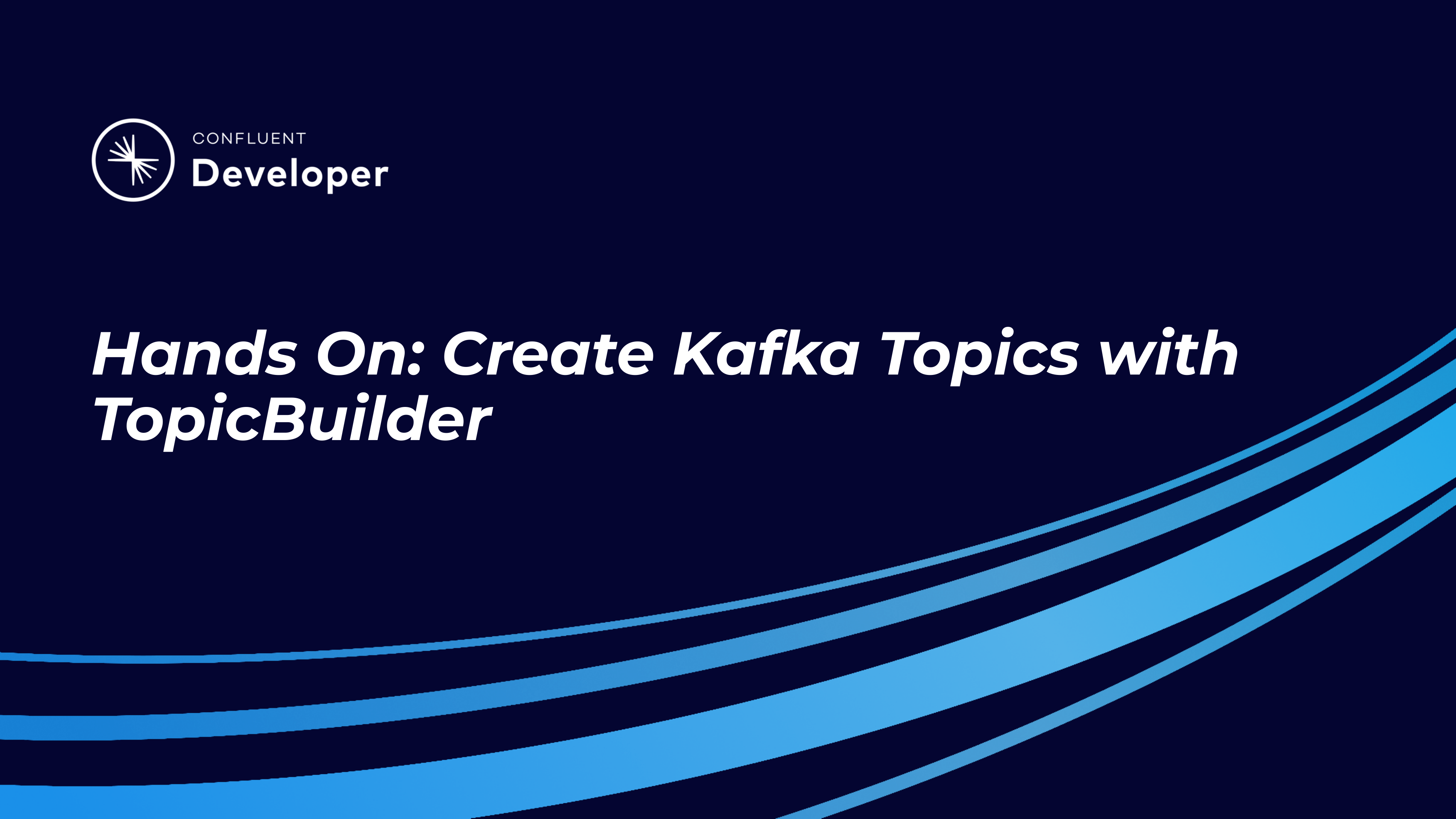

# Hands On: Create Kafka Topics with TopicBuilder